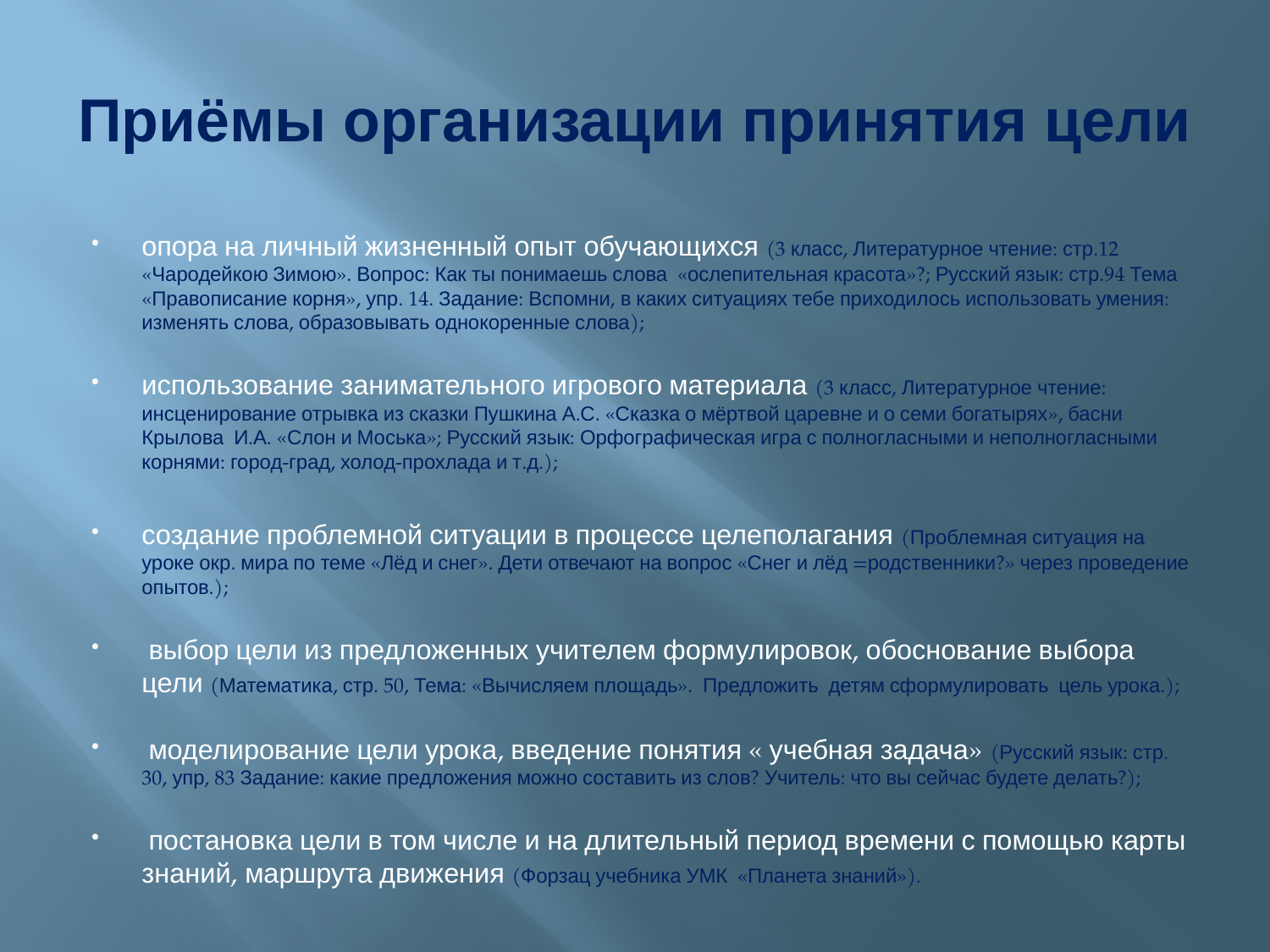

# Приёмы организации принятия цели
опора на личный жизненный опыт обучающихся (3 класс, Литературное чтение: стр.12 «Чародейкою Зимою». Вопрос: Как ты понимаешь слова  «ослепительная красота»?; Русский язык: стр.94 Тема «Правописание корня», упр. 14. Задание: Вспомни, в каких ситуациях тебе приходилось использовать умения: изменять слова, образовывать однокоренные слова);

использование занимательного игрового материала (3 класс, Литературное чтение: инсценирование отрывка из сказки Пушкина А.С. «Сказка о мёртвой царевне и о семи богатырях», басни  Крылова  И.А. «Слон и Моська»; Русский язык: Орфографическая игра с полногласными и неполногласными корнями: город-град, холод-прохлада и т.д.);

создание проблемной ситуации в процессе целеполагания (Проблемная ситуация на уроке окр. мира по теме «Лёд и снег». Дети отвечают на вопрос «Снег и лёд =родственники?» через проведение опытов.);

 выбор цели из предложенных учителем формулировок, обоснование выбора цели (Математика, стр. 50, Тема: «Вычисляем площадь».  Предложить  детям сформулировать  цель урока.);

 моделирование цели урока, введение понятия « учебная задача» (Русский язык: стр. 30, упр, 83 Задание: какие предложения можно составить из слов? Учитель: что вы сейчас будете делать?);

 постановка цели в том числе и на длительный период времени с помощью карты знаний, маршрута движения (Форзац учебника УМК  «Планета знаний»).